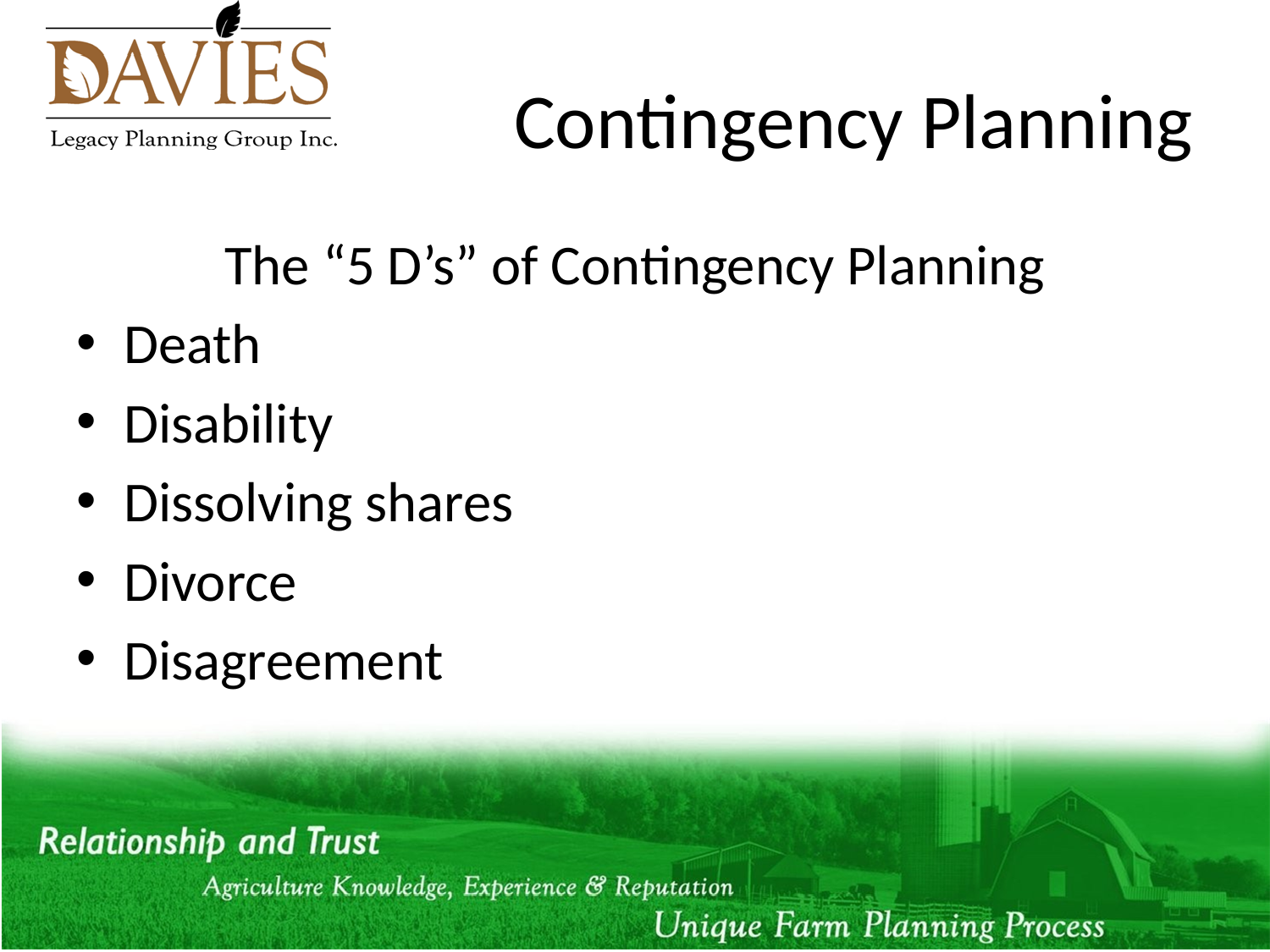

# Contingency Planning
The “5 D’s” of Contingency Planning
Death
Disability
Dissolving shares
Divorce
Disagreement